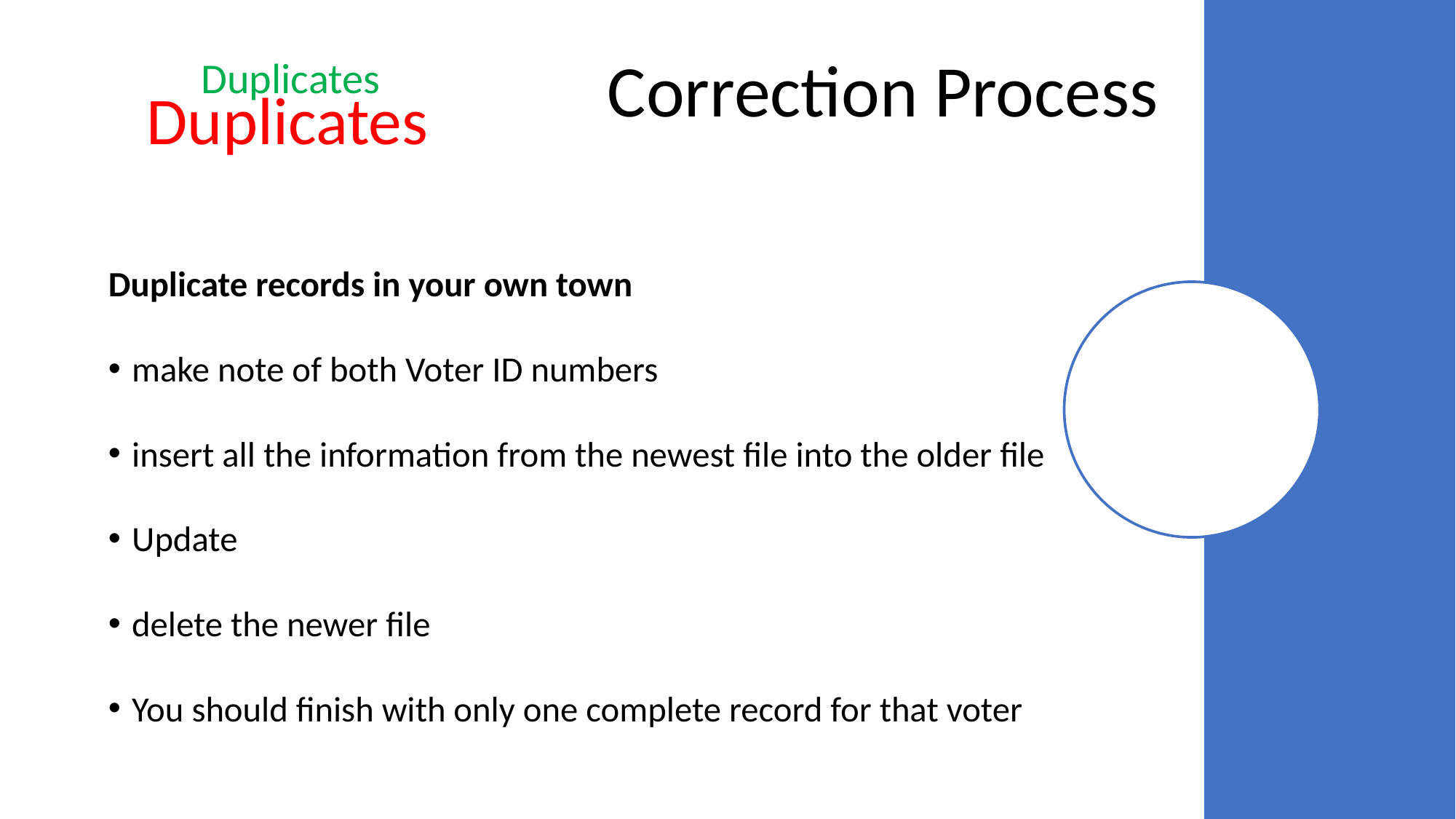

Correction Process

Duplicates
# Duplicates

Duplicate records in your own town

make note of both Voter ID numbers

insert all the information from the newest file into the older file

Update

delete the newer file

You should finish with only one complete record for that voter